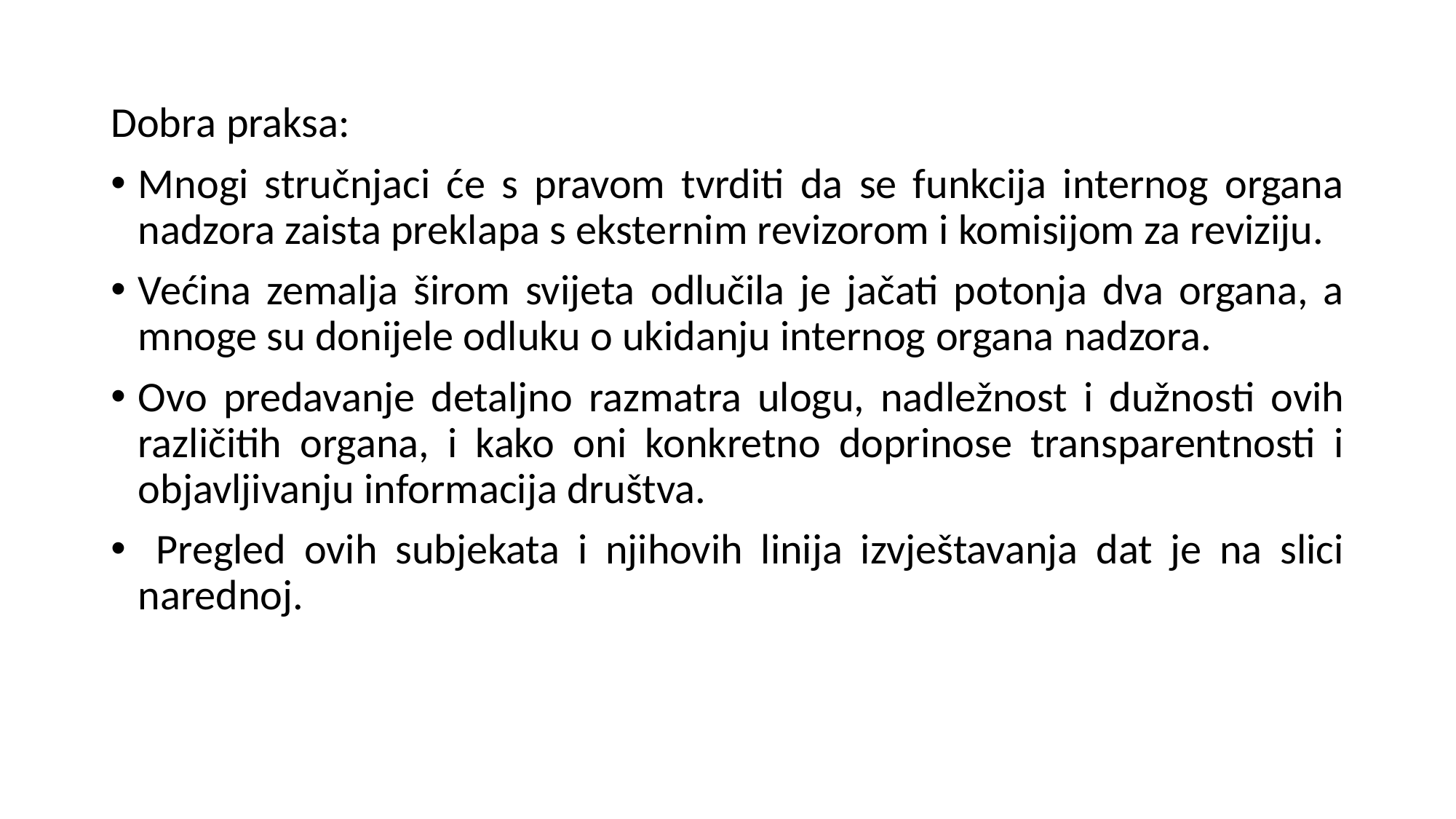

Dobra praksa:
Mnogi stručnjaci će s pravom tvrditi da se funkcija internog organa nadzora zaista preklapa s eksternim revizorom i komisijom za reviziju.
Većina zemalja širom svijeta odlučila je jačati potonja dva organa, a mnoge su donijele odluku o ukidanju internog organa nadzora.
Ovo predavanje detaljno razmatra ulogu, nadležnost i dužnosti ovih različitih organa, i kako oni konkretno doprinose transparentnosti i objavljivanju informacija društva.
 Pregled ovih subjekata i njihovih linija izvještavanja dat je na slici narednoj.